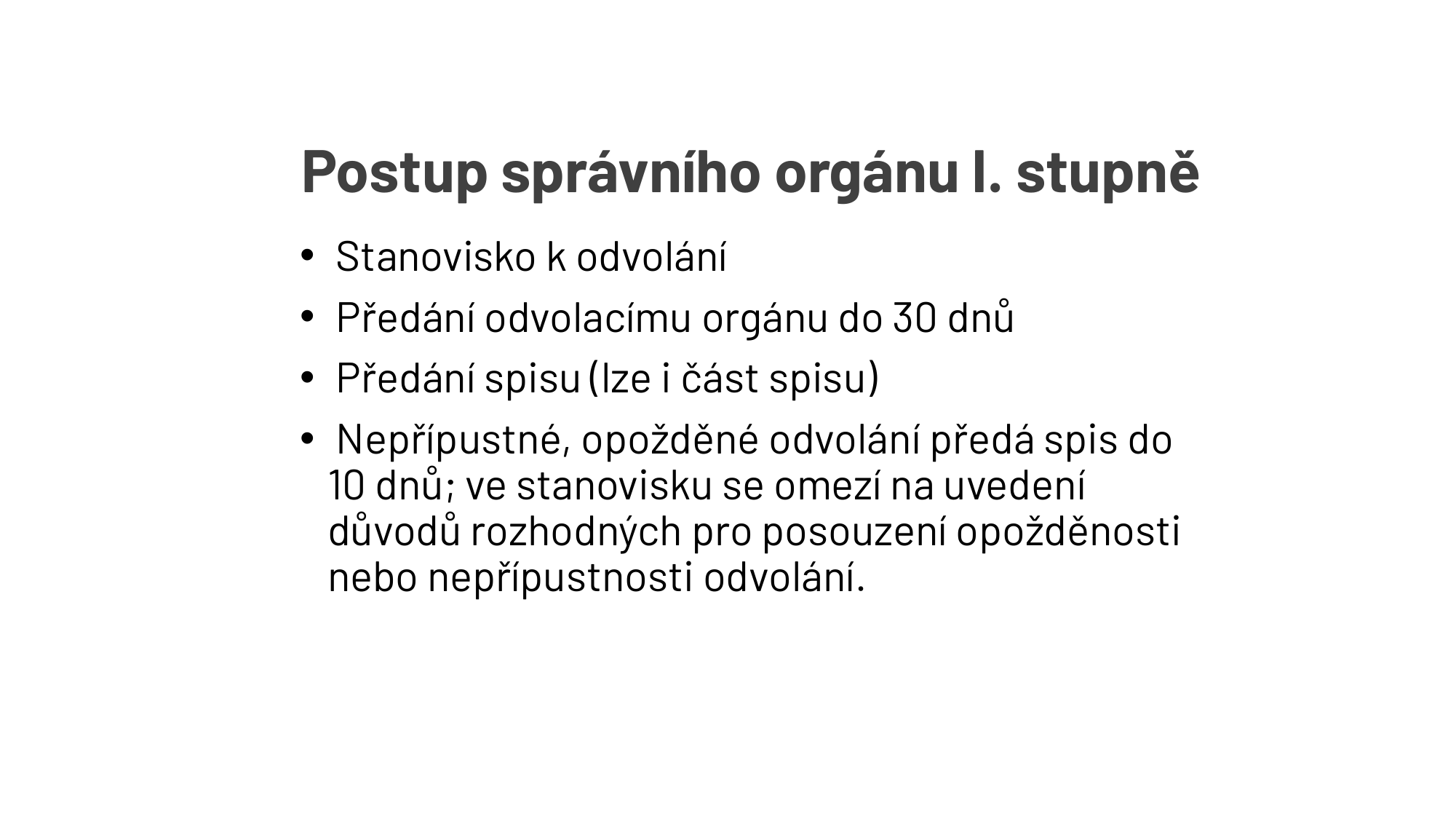

# Postup správního orgánu I. stupně
 Stanovisko k odvolání
 Předání odvolacímu orgánu do 30 dnů
 Předání spisu (lze i část spisu)
 Nepřípustné, opožděné odvolání předá spis do 10 dnů; ve stanovisku se omezí na uvedení důvodů rozhodných pro posouzení opožděnosti nebo nepřípustnosti odvolání.